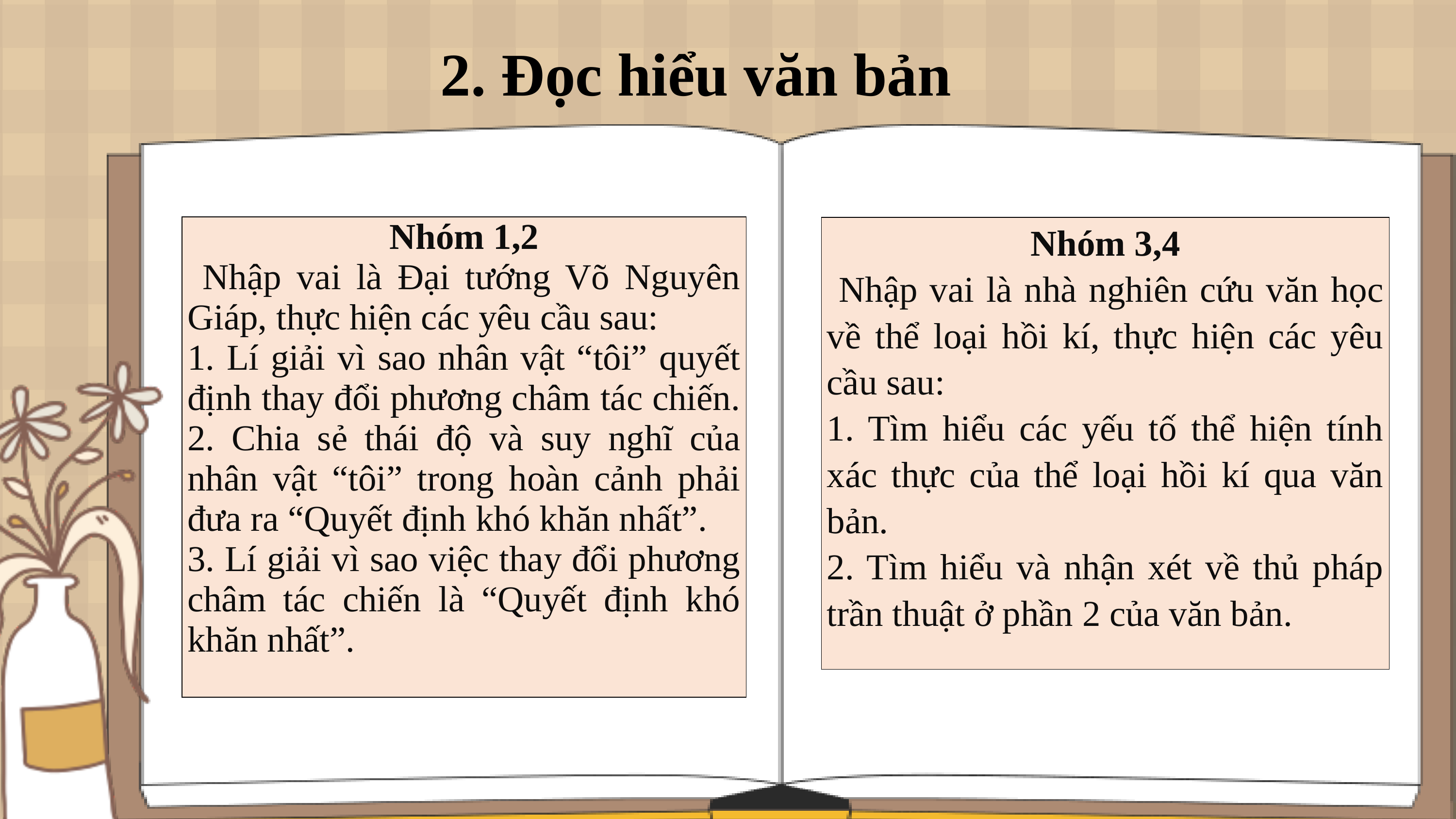

2. Đọc hiểu văn bản

| Nhóm 1,2 Nhập vai là Đại tướng Võ Nguyên Giáp, thực hiện các yêu cầu sau: 1. Lí giải vì sao nhân vật “tôi” quyết định thay đổi phương châm tác chiến. 2. Chia sẻ thái độ và suy nghĩ của nhân vật “tôi” trong hoàn cảnh phải đưa ra “Quyết định khó khăn nhất”. 3. Lí giải vì sao việc thay đổi phương châm tác chiến là “Quyết định khó khăn nhất”. |
| --- |
| Nhóm 3,4 Nhập vai là nhà nghiên cứu văn học về thể loại hồi kí, thực hiện các yêu cầu sau: 1. Tìm hiểu các yếu tố thể hiện tính xác thực của thể loại hồi kí qua văn bản. 2. Tìm hiểu và nhận xét về thủ pháp trần thuật ở phần 2 của văn bản. |
| --- |